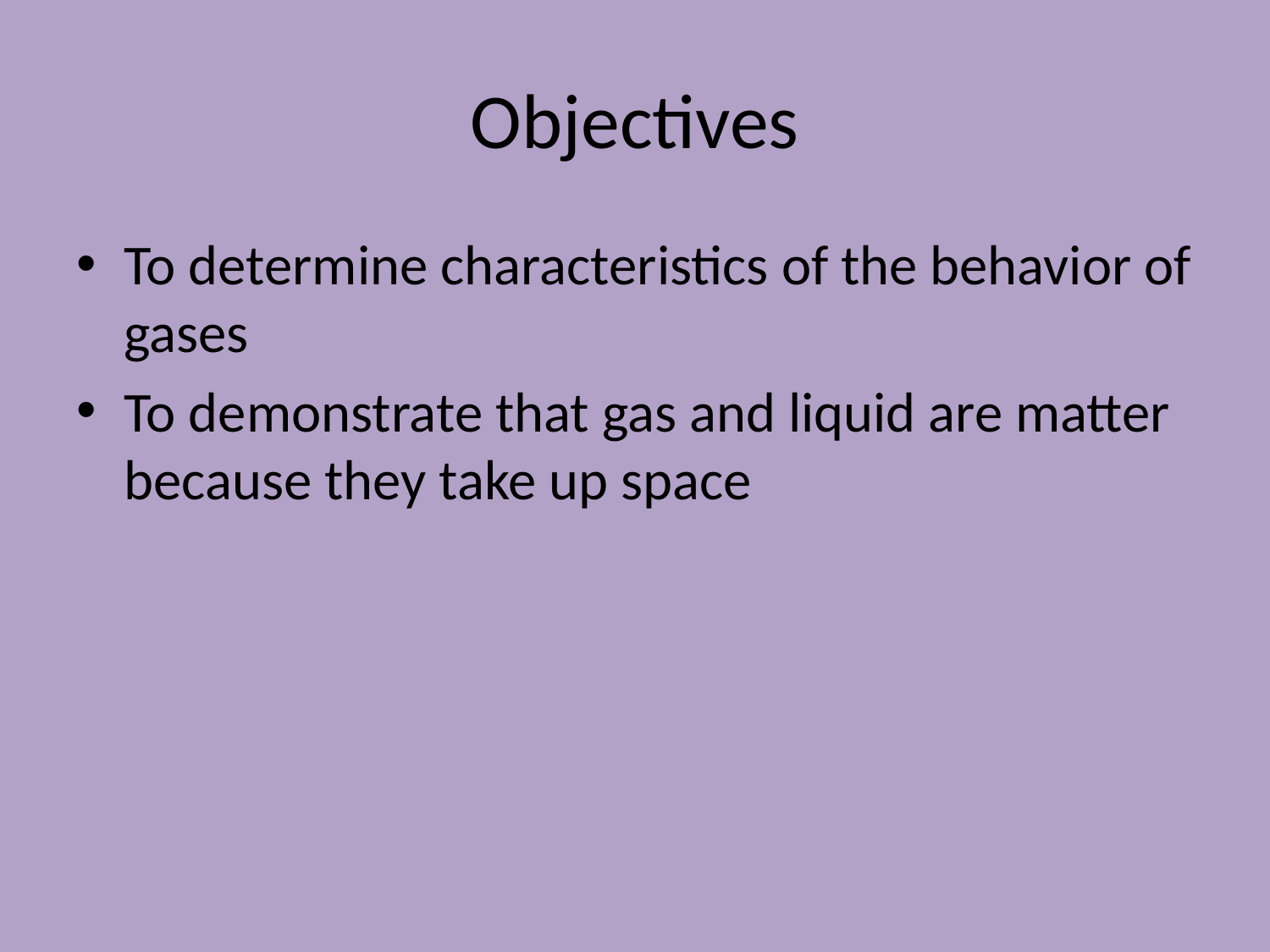

# Objectives
To determine characteristics of the behavior of gases
To demonstrate that gas and liquid are matter because they take up space